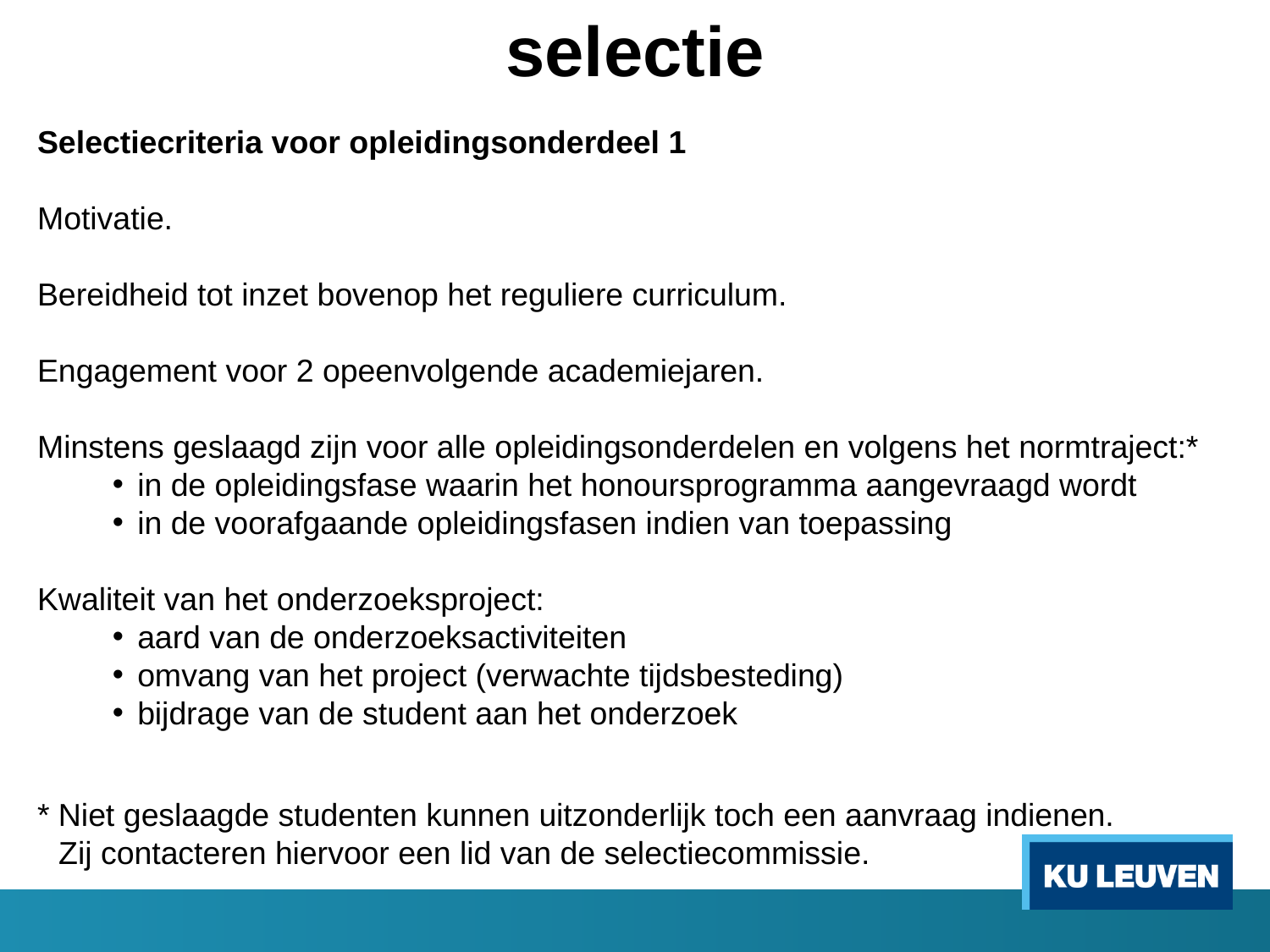

selectie
Selectiecriteria voor opleidingsonderdeel 1

Motivatie.

Bereidheid tot inzet bovenop het reguliere curriculum.

Engagement voor 2 opeenvolgende academiejaren.

Minstens geslaagd zijn voor alle opleidingsonderdelen en volgens het normtraject:*
in de opleidingsfase waarin het honoursprogramma aangevraagd wordt
in de voorafgaande opleidingsfasen indien van toepassing

Kwaliteit van het onderzoeksproject:
aard van de onderzoeksactiviteiten
omvang van het project (verwachte tijdsbesteding)
bijdrage van de student aan het onderzoek
* Niet geslaagde studenten kunnen uitzonderlijk toch een aanvraag indienen.
* Zij contacteren hiervoor een lid van de selectiecommissie.